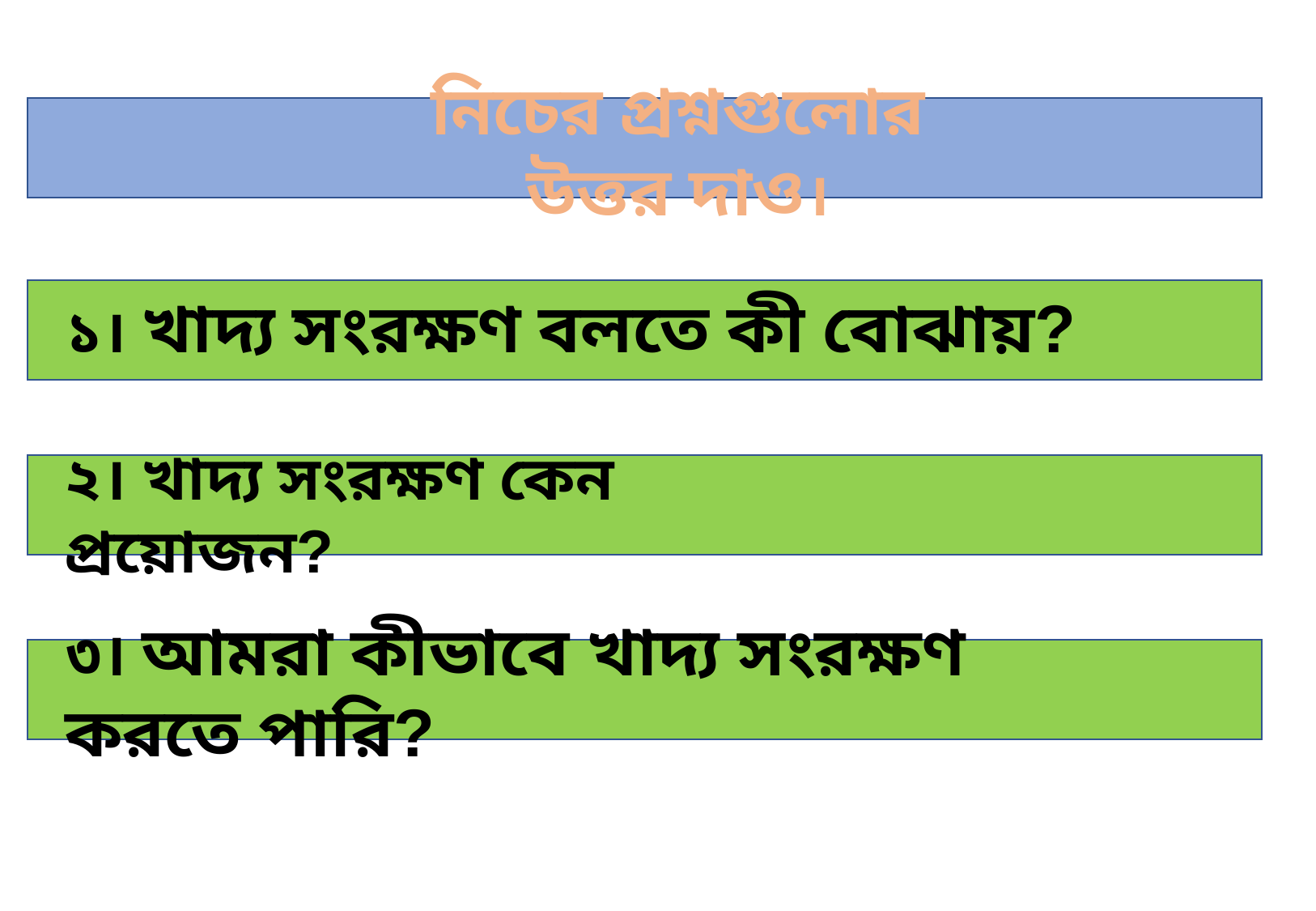

নিচের প্রশ্নগুলোর উত্তর দাও।

১। খাদ্য সংরক্ষণ বলতে কী বোঝায়?

২। খাদ্য সংরক্ষণ কেন প্রয়োজন?

৩। আমরা কীভাবে খাদ্য সংরক্ষণ করতে পারি?